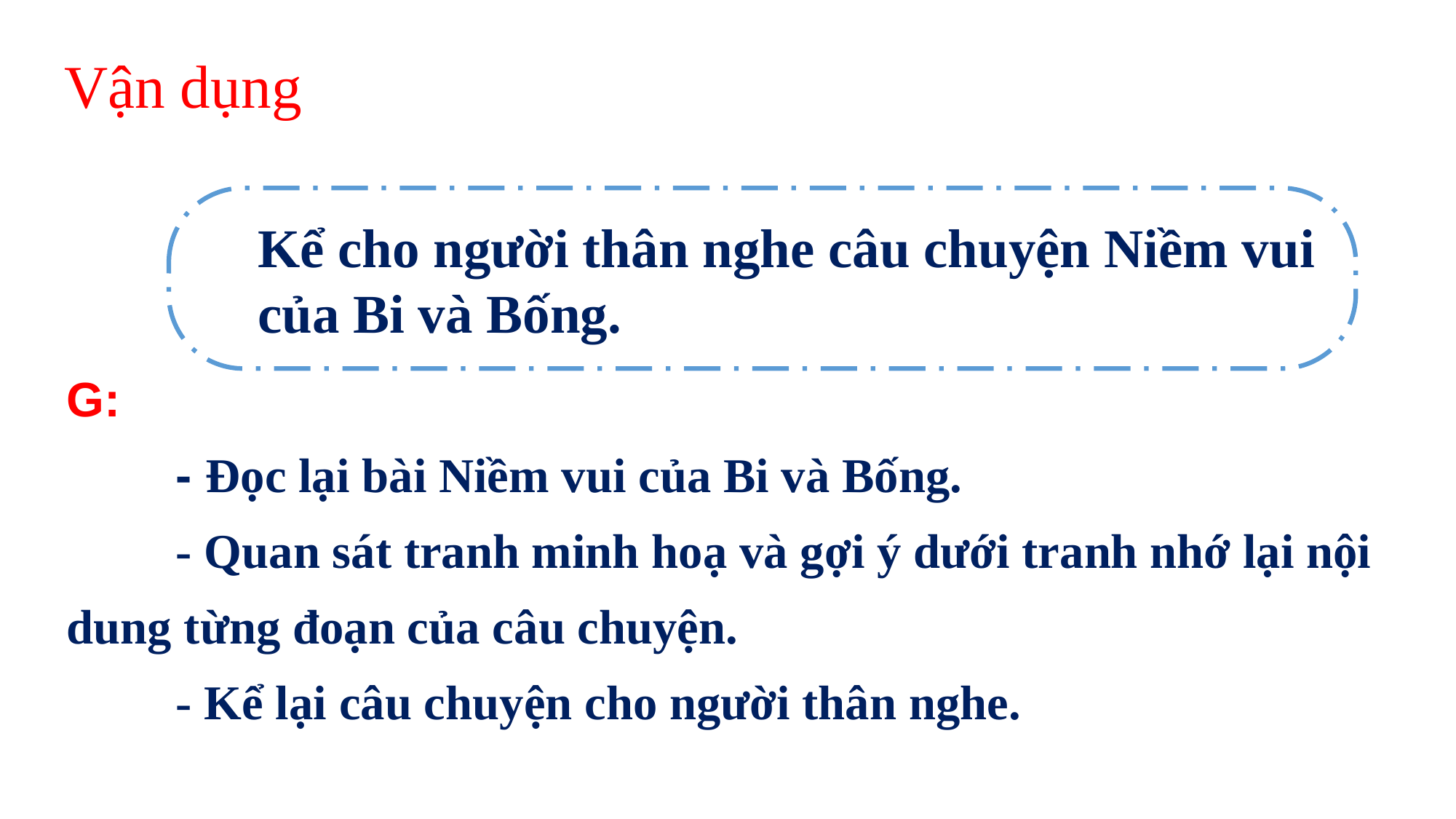

Vận dụng

Kể cho người thân nghe câu chuyện Niềm vui của Bi và Bống.
G:
	- Đọc lại bài Niềm vui của Bi và Bống.
	- Quan sát tranh minh hoạ và gợi ý dưới tranh nhớ lại nội dung từng đoạn của câu chuyện.
	- Kể lại câu chuyện cho người thân nghe.